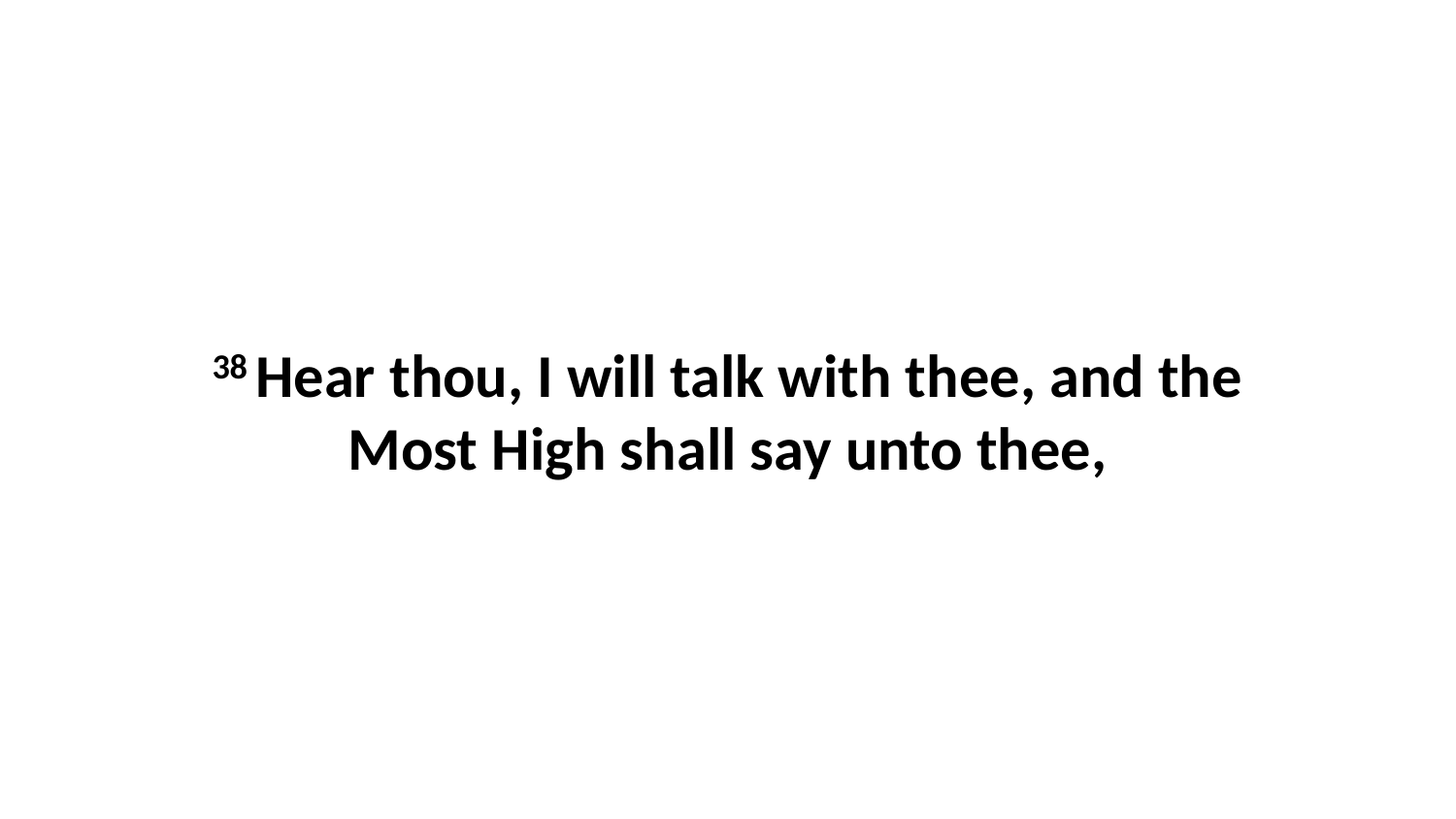

38 Hear thou, I will talk with thee, and the Most High shall say unto thee,